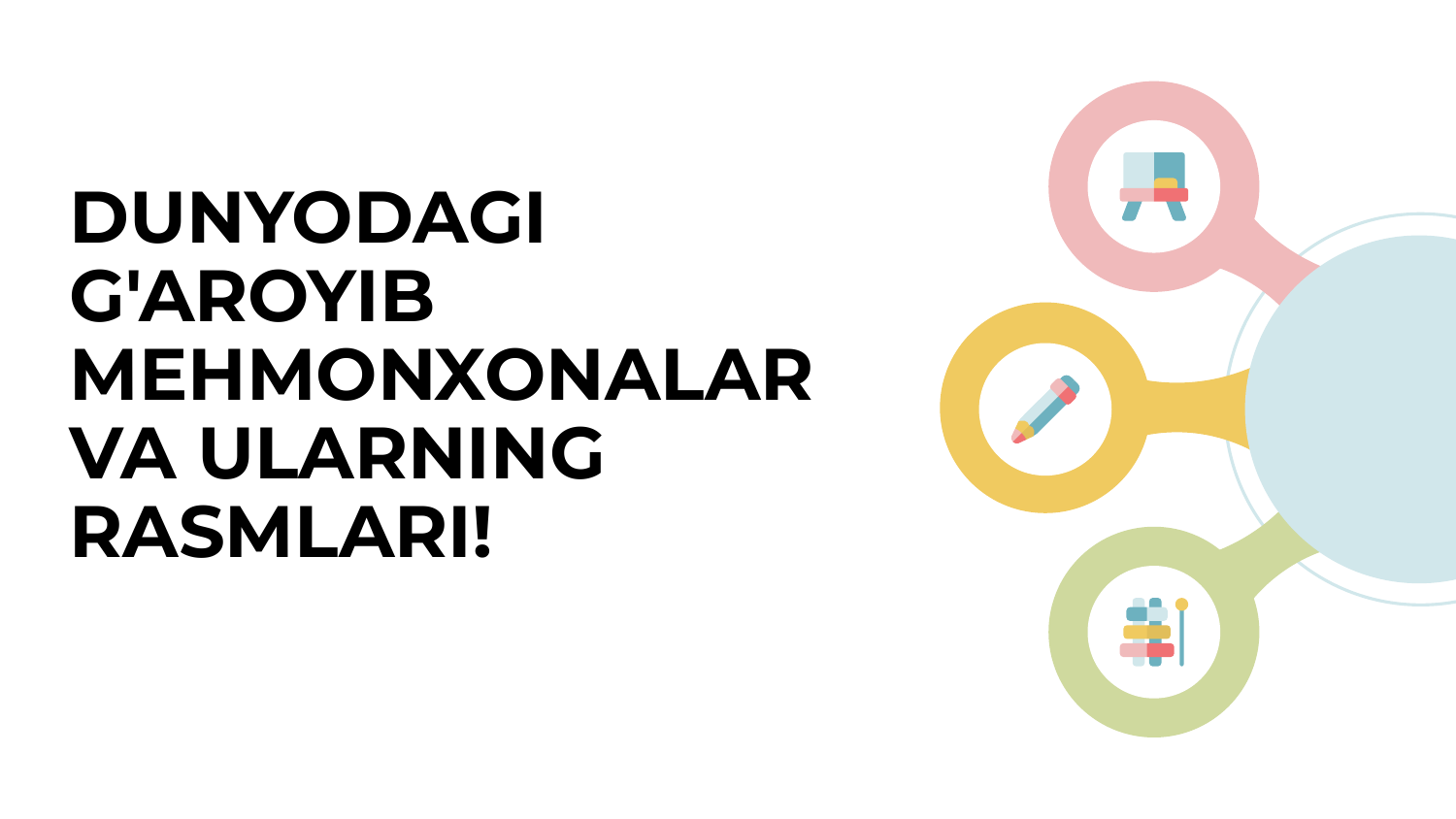

# DUNYODAGI G'AROYIB MEHMONXONALAR VA ULARNING RASMLARI!